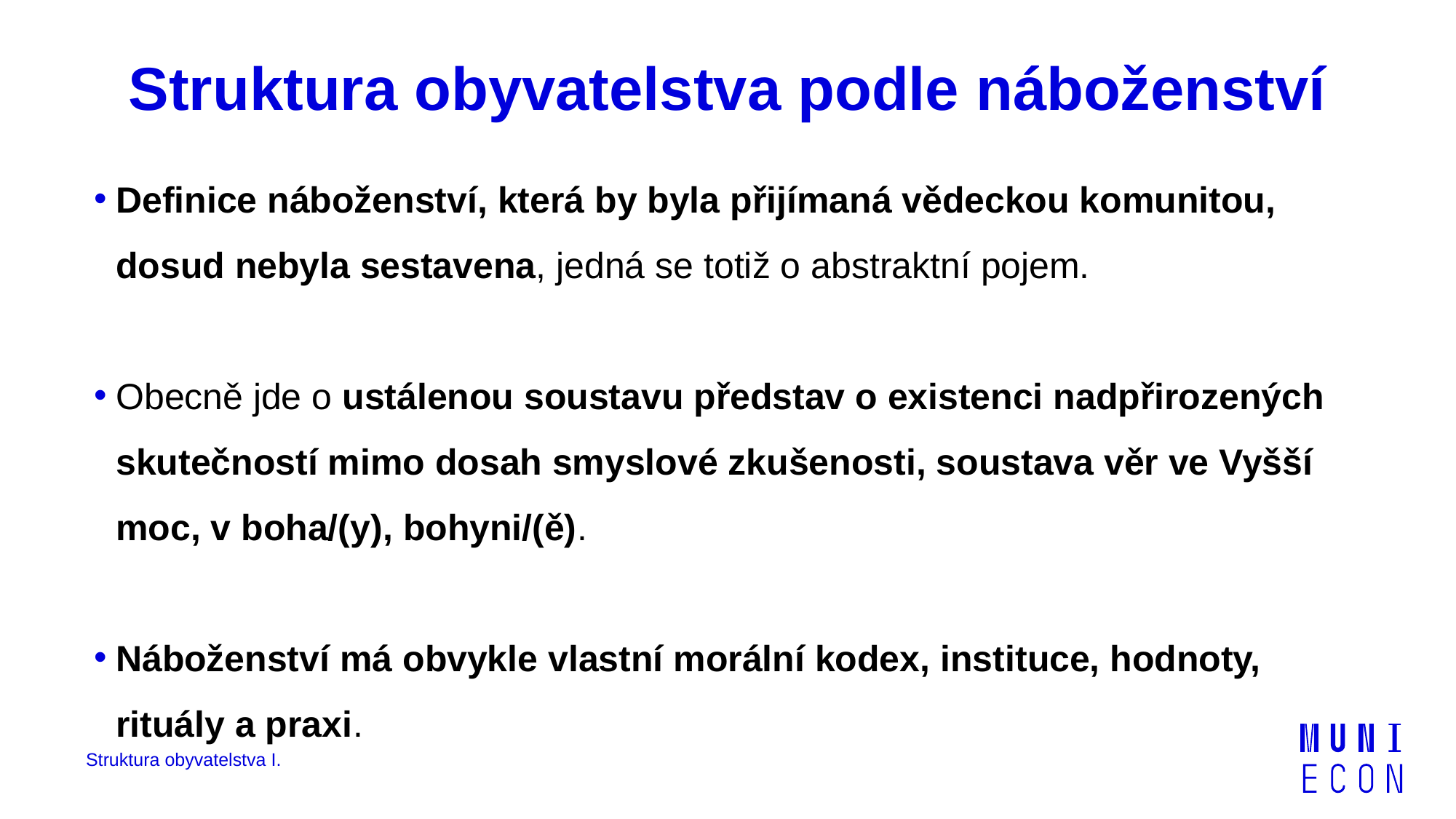

# Struktura obyvatelstva podle náboženství
Definice náboženství, která by byla přijímaná vědeckou komunitou, dosud nebyla sestavena, jedná se totiž o abstraktní pojem.

Obecně jde o ustálenou soustavu představ o existenci nadpřirozených skutečností mimo dosah smyslové zkušenosti, soustava věr ve Vyšší moc, v boha/(y), bohyni/(ě).

Náboženství má obvykle vlastní morální kodex, instituce, hodnoty, rituály a praxi.
Struktura obyvatelstva I.